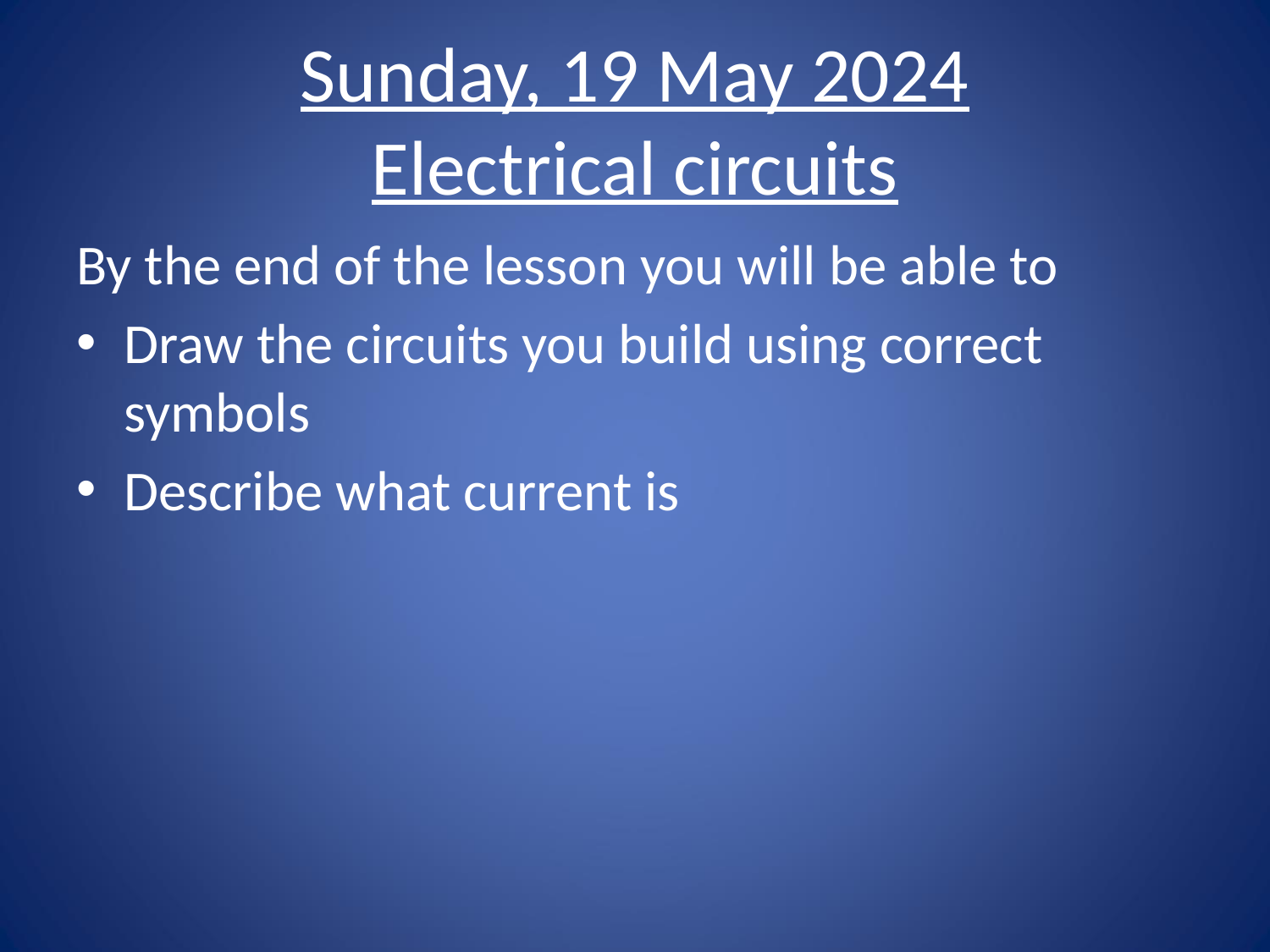

# Sunday, 19 May 2024 Electrical circuits
By the end of the lesson you will be able to
Draw the circuits you build using correct symbols
Describe what current is